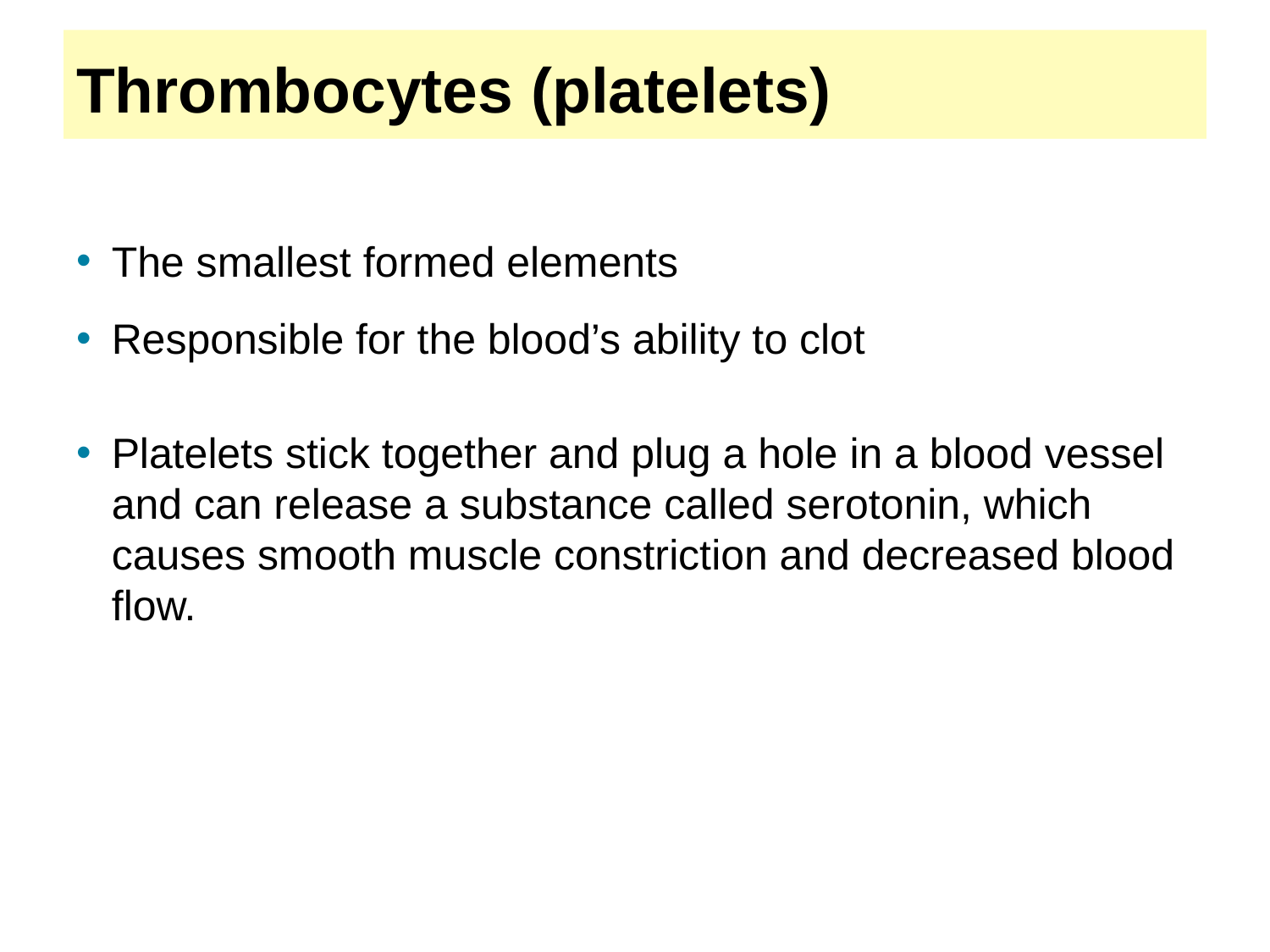

60
# Thrombocytes (platelets)
The smallest formed elements
Responsible for the blood’s ability to clot
Platelets stick together and plug a hole in a blood vessel and can release a substance called serotonin, which causes smooth muscle constriction and decreased blood flow.